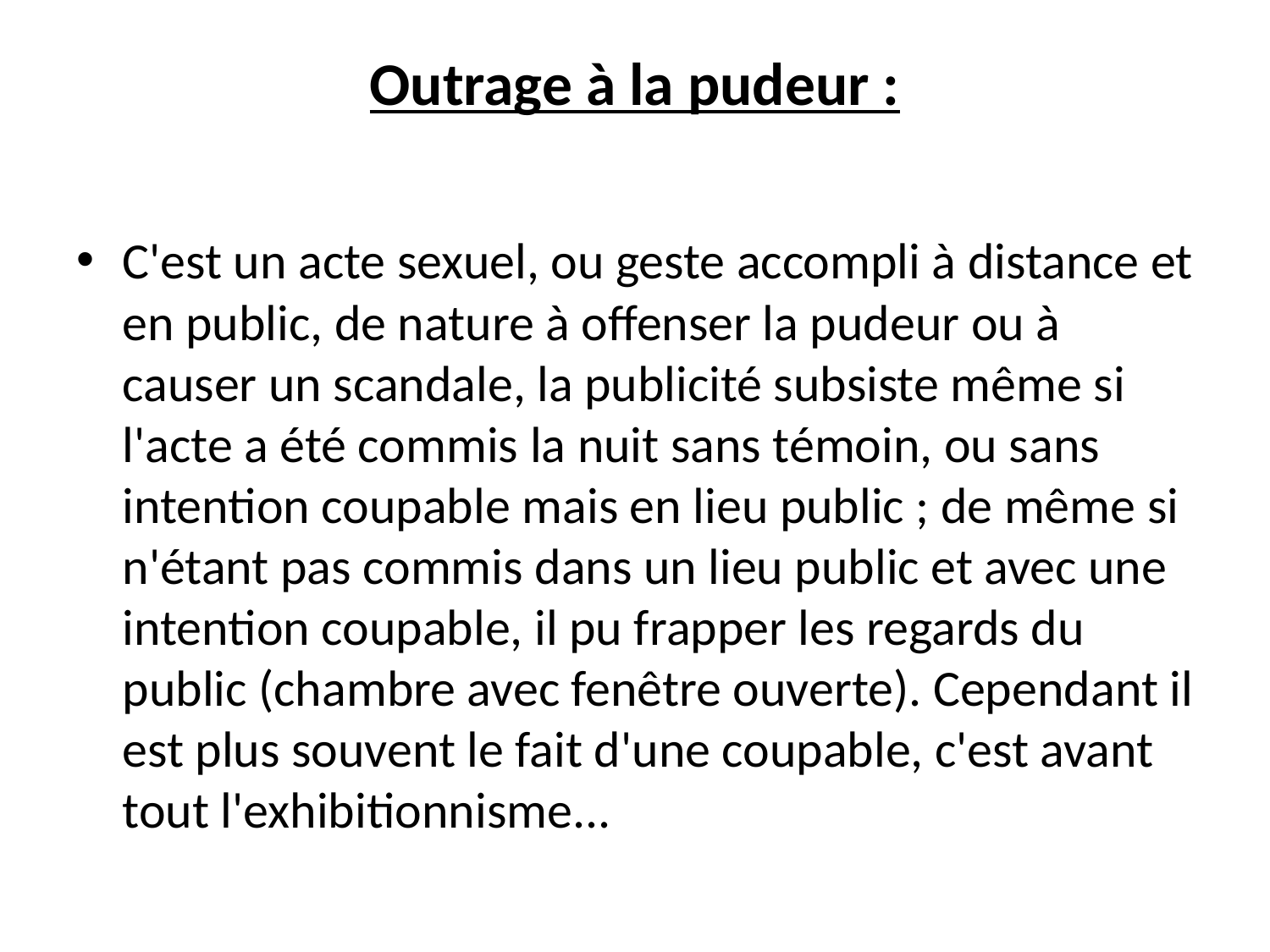

# Outrage à la pudeur :
C'est un acte sexuel, ou geste accompli à distance et en public, de nature à offenser la pudeur ou à causer un scandale, la publicité subsiste même si l'acte a été commis la nuit sans témoin, ou sans intention coupable mais en lieu public ; de même si n'étant pas commis dans un lieu public et avec une intention coupable, il pu frapper les regards du public (chambre avec fenêtre ouverte). Cependant il est plus souvent le fait d'une coupable, c'est avant tout l'exhibitionnisme...